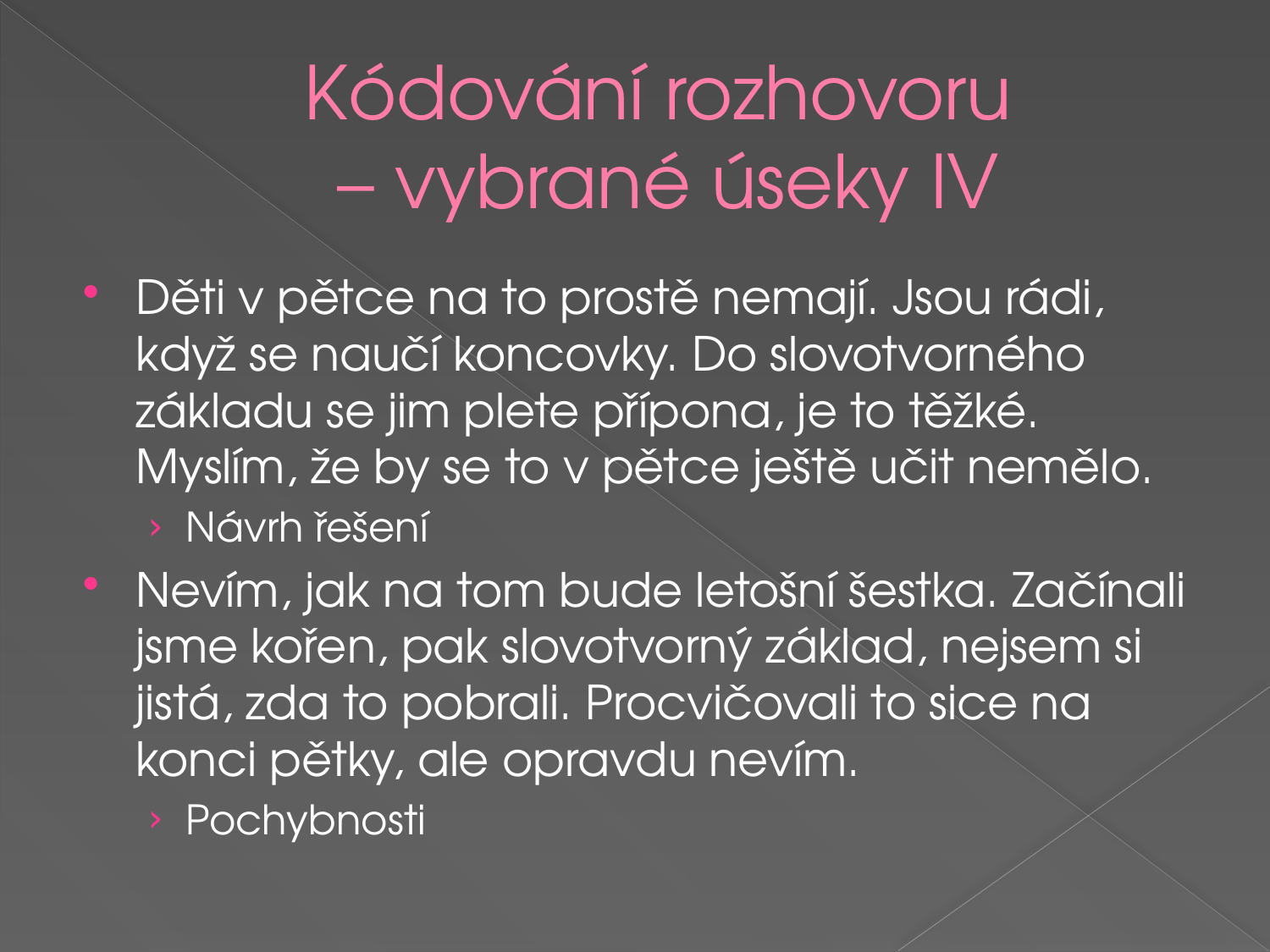

# Kódování rozhovoru – vybrané úseky IV
Děti v pětce na to prostě nemají. Jsou rádi, když se naučí koncovky. Do slovotvorného základu se jim plete přípona, je to těžké. Myslím, že by se to v pětce ještě učit nemělo.
Návrh řešení
Nevím, jak na tom bude letošní šestka. Začínali jsme kořen, pak slovotvorný základ, nejsem si jistá, zda to pobrali. Procvičovali to sice na konci pětky, ale opravdu nevím.
Pochybnosti